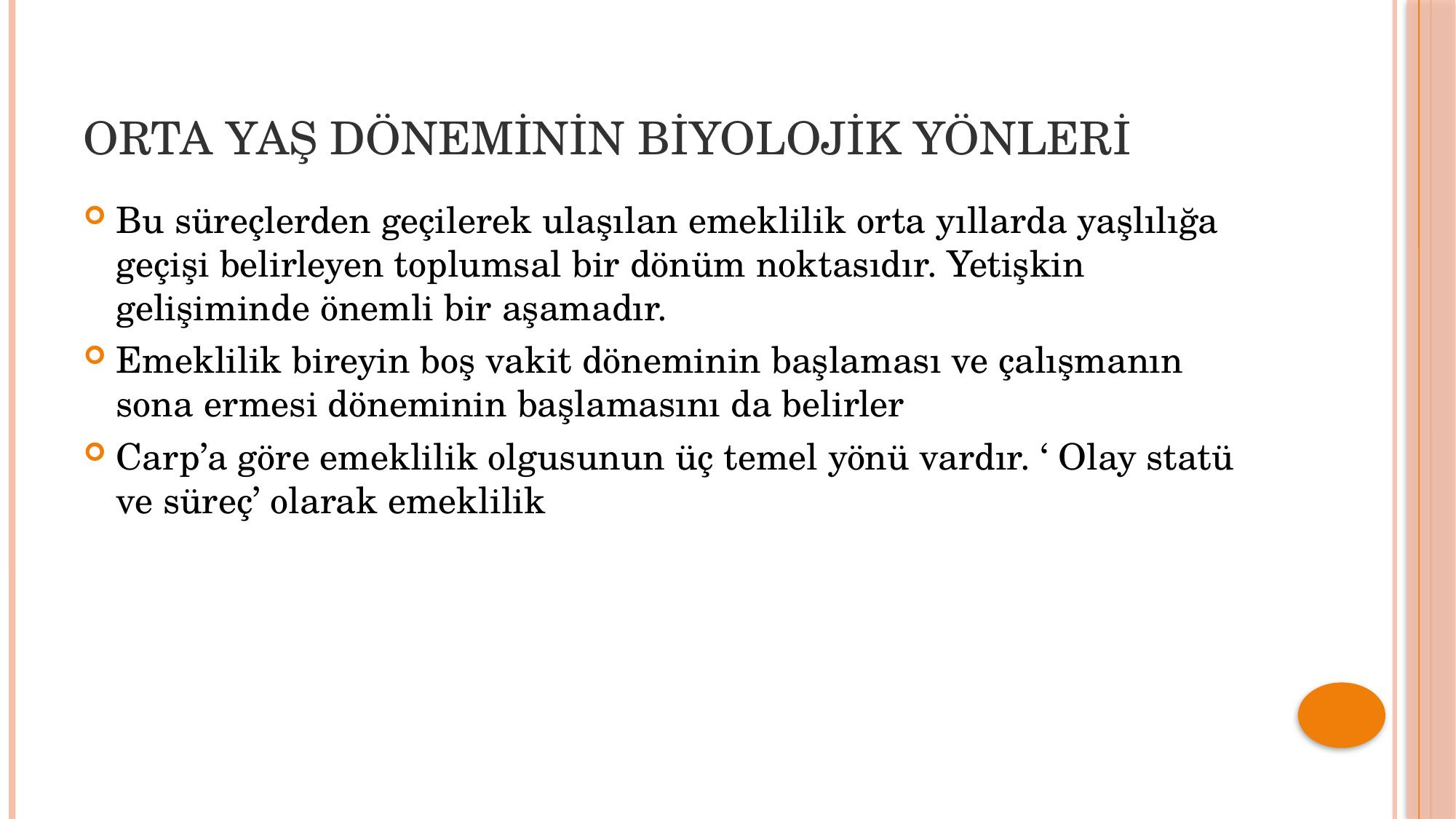

# Orta Yaş Döneminin Biyolojik Yönleri
Bu süreçlerden geçilerek ulaşılan emeklilik orta yıllarda yaşlılığa geçişi belirleyen toplumsal bir dönüm noktasıdır. Yetişkin gelişiminde önemli bir aşamadır.
Emeklilik bireyin boş vakit döneminin başlaması ve çalışmanın sona ermesi döneminin başlamasını da belirler
Carp’a göre emeklilik olgusunun üç temel yönü vardır. ‘ Olay statü ve süreç’ olarak emeklilik